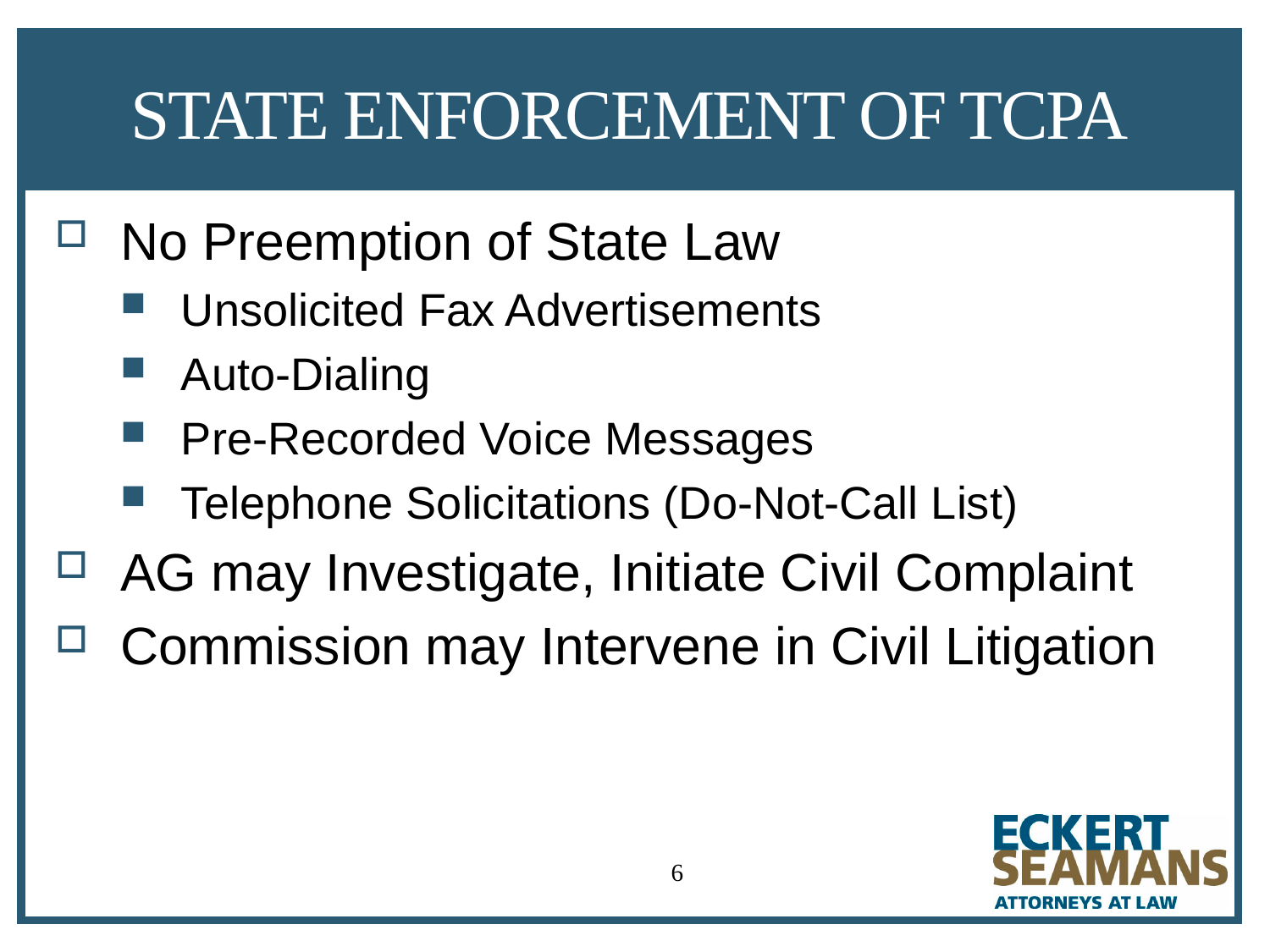

# STATE ENFORCEMENT OF TCPA
No Preemption of State Law
Unsolicited Fax Advertisements
Auto-Dialing
Pre-Recorded Voice Messages
Telephone Solicitations (Do-Not-Call List)
AG may Investigate, Initiate Civil Complaint
Commission may Intervene in Civil Litigation
6